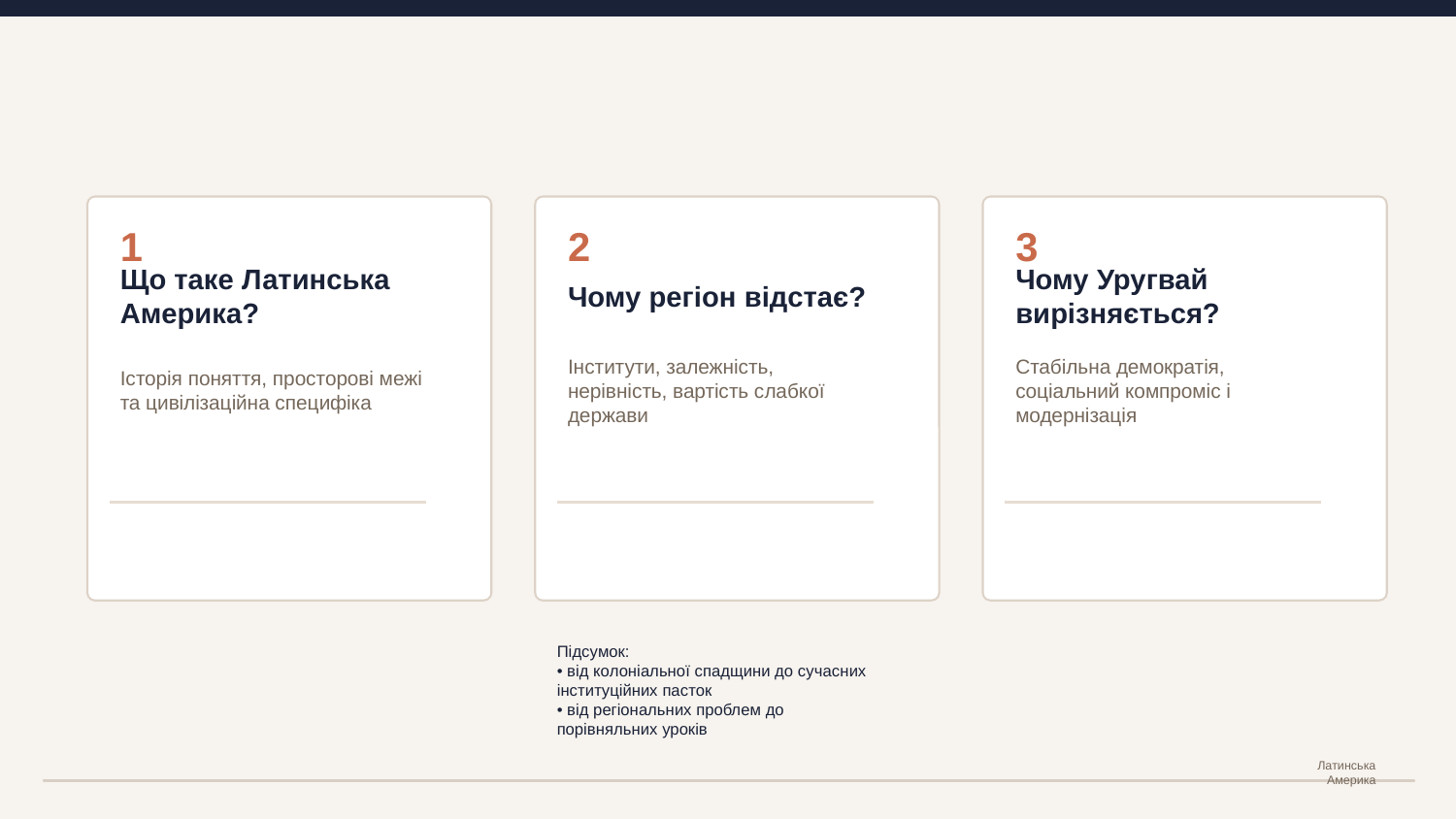

1
2
3
Що таке Латинська Америка?
Чому регіон відстає?
Чому Уругвай вирізняється?
Історія поняття, просторові межі та цивілізаційна специфіка
Інститути, залежність, нерівність, вартість слабкої держави
Стабільна демократія, соціальний компроміс і модернізація
Підсумок:
• від колоніальної спадщини до сучасних інституційних пасток
• від регіональних проблем до порівняльних уроків